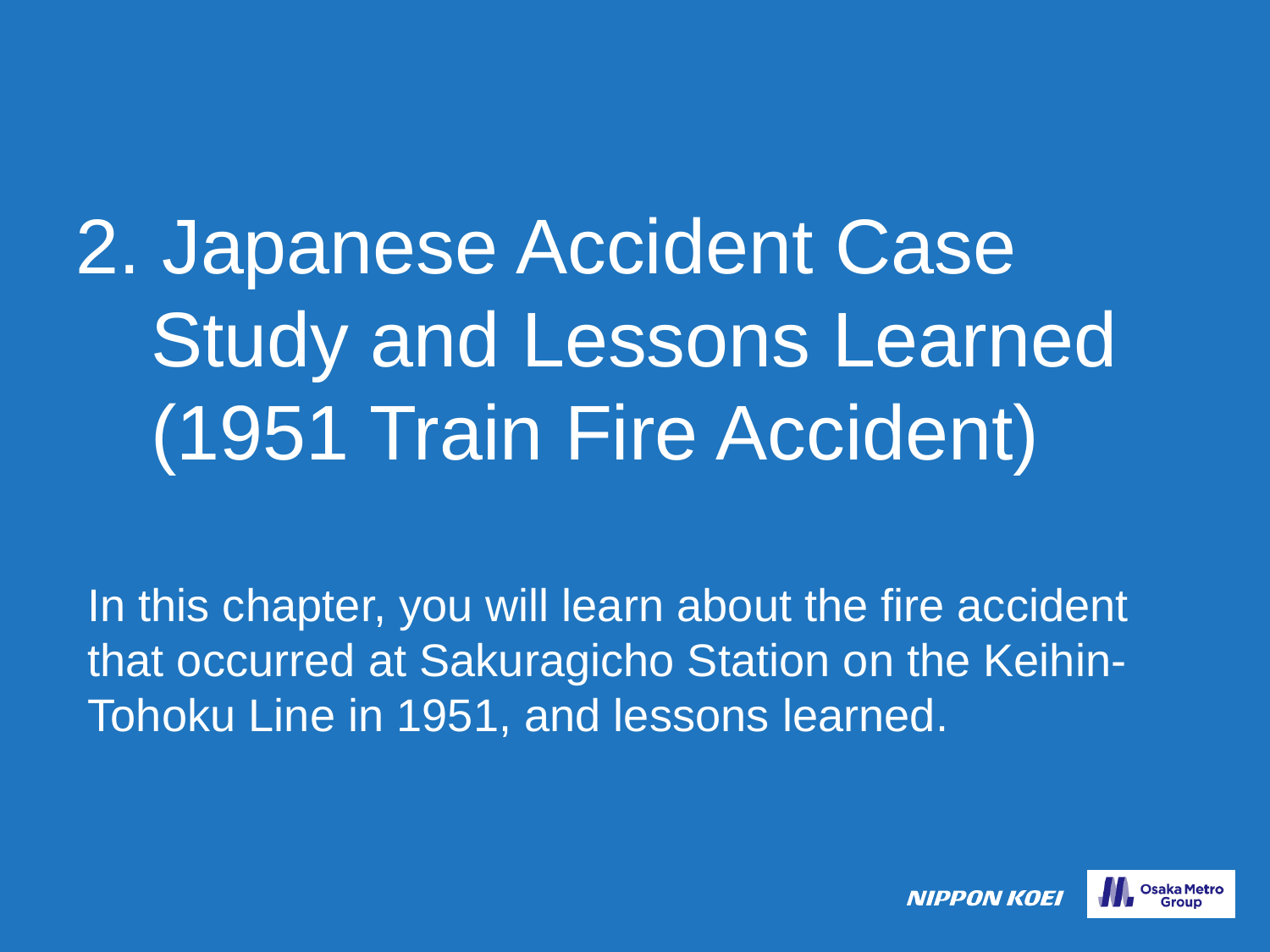

# 2. Japanese Accident Case Study and Lessons Learned (1951 Train Fire Accident)
In this chapter, you will learn about the fire accident that occurred at Sakuragicho Station on the Keihin-Tohoku Line in 1951, and lessons learned.